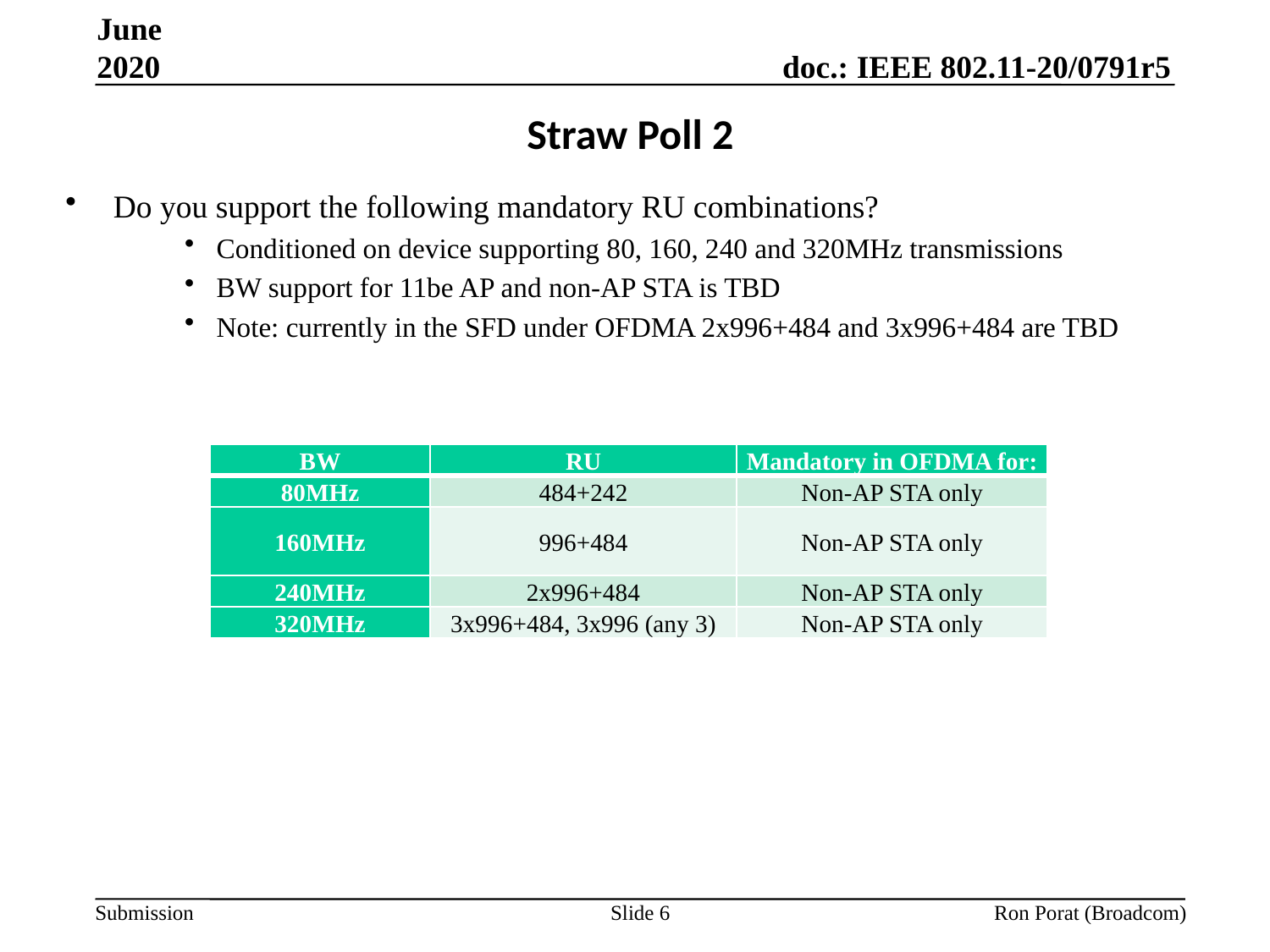

June 2020
# Straw Poll 2
Do you support the following mandatory RU combinations?
Conditioned on device supporting 80, 160, 240 and 320MHz transmissions
BW support for 11be AP and non-AP STA is TBD
Note: currently in the SFD under OFDMA 2x996+484 and 3x996+484 are TBD

| BW | RU | Mandatory in OFDMA for: |
| --- | --- | --- |
| 80MHz | 484+242 | Non-AP STA only |
| 160MHz | 996+484 | Non-AP STA only |
| 240MHz | 2x996+484 | Non-AP STA only |
| 320MHz | 3x996+484, 3x996 (any 3) | Non-AP STA only |
Slide 6
Ron Porat (Broadcom)